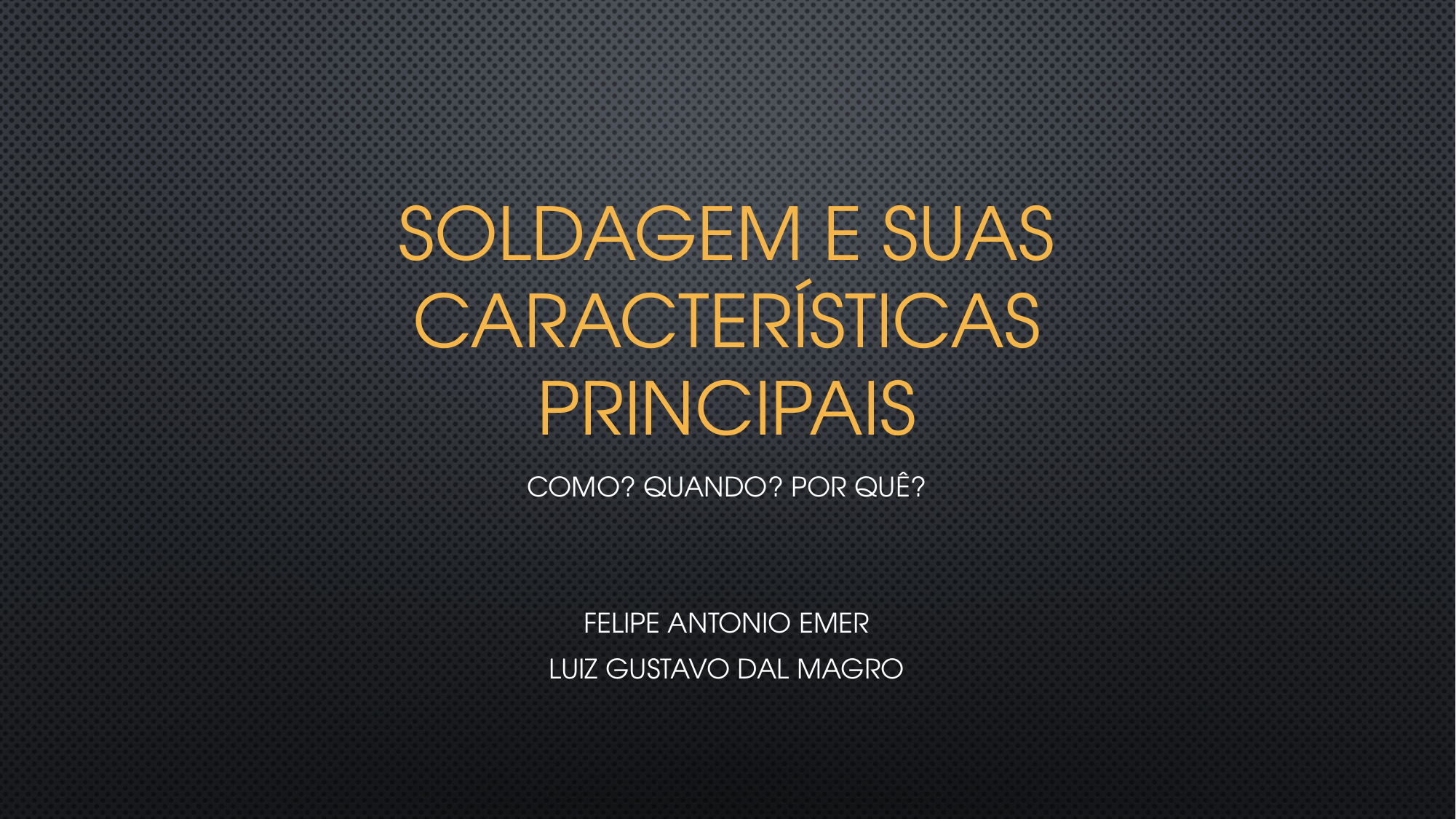

# Soldagem e suas características principais
Como? Quando? Por quê?

Felipe Antonio Emer
Luiz Gustavo Dal Magro